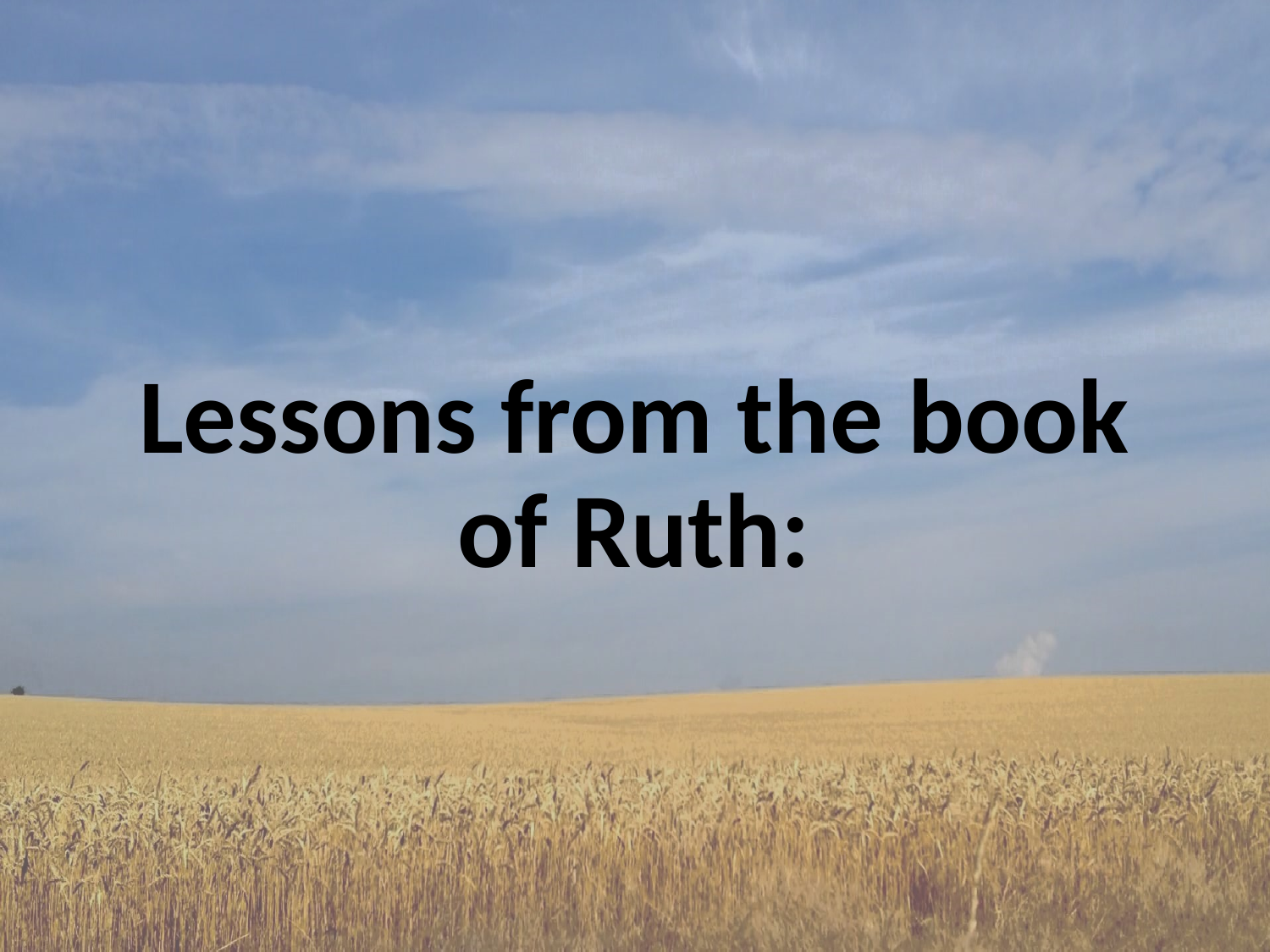

# Lessons from the book of Ruth: